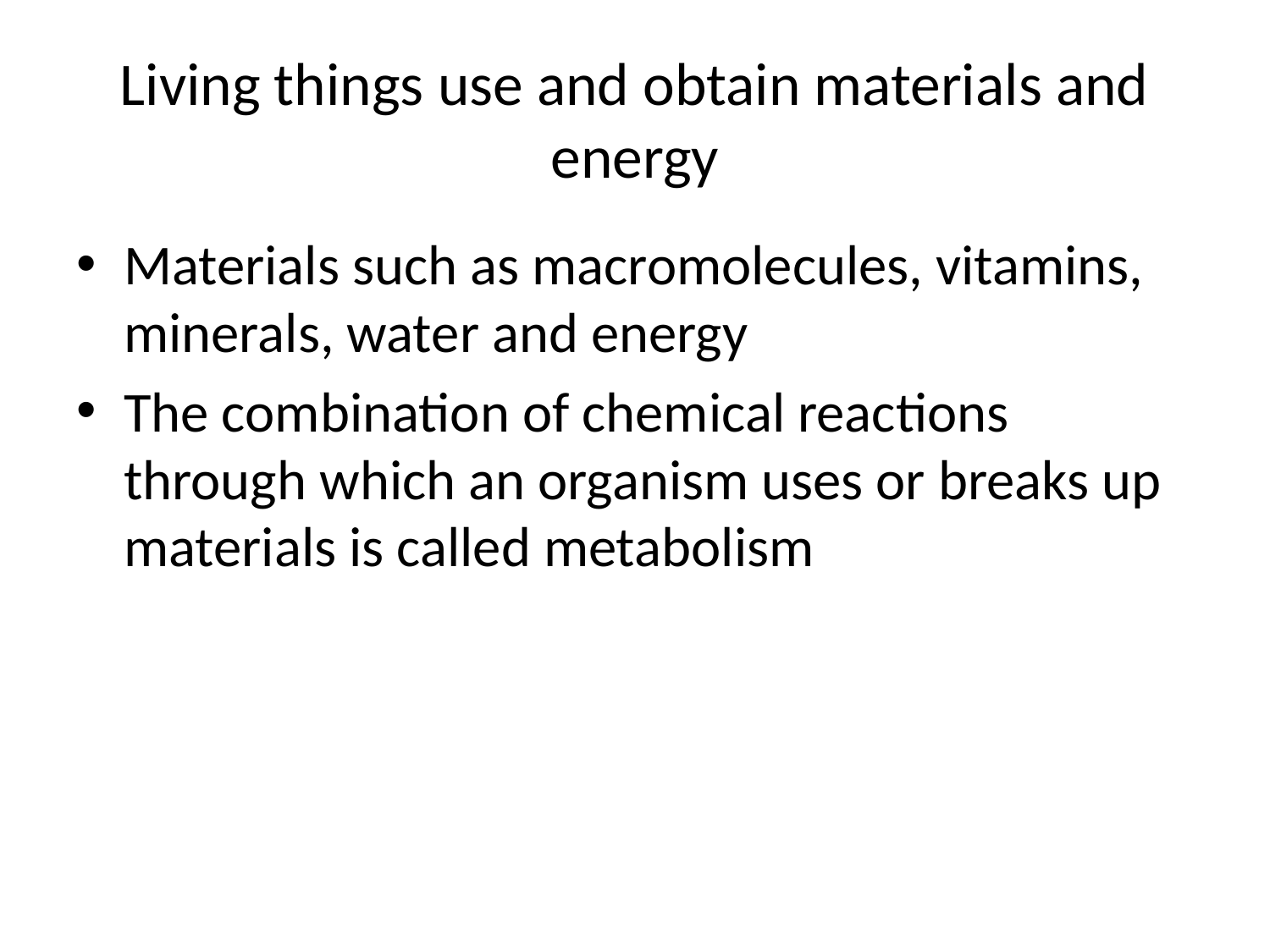

# Living things use and obtain materials and energy
Materials such as macromolecules, vitamins, minerals, water and energy
The combination of chemical reactions through which an organism uses or breaks up materials is called metabolism